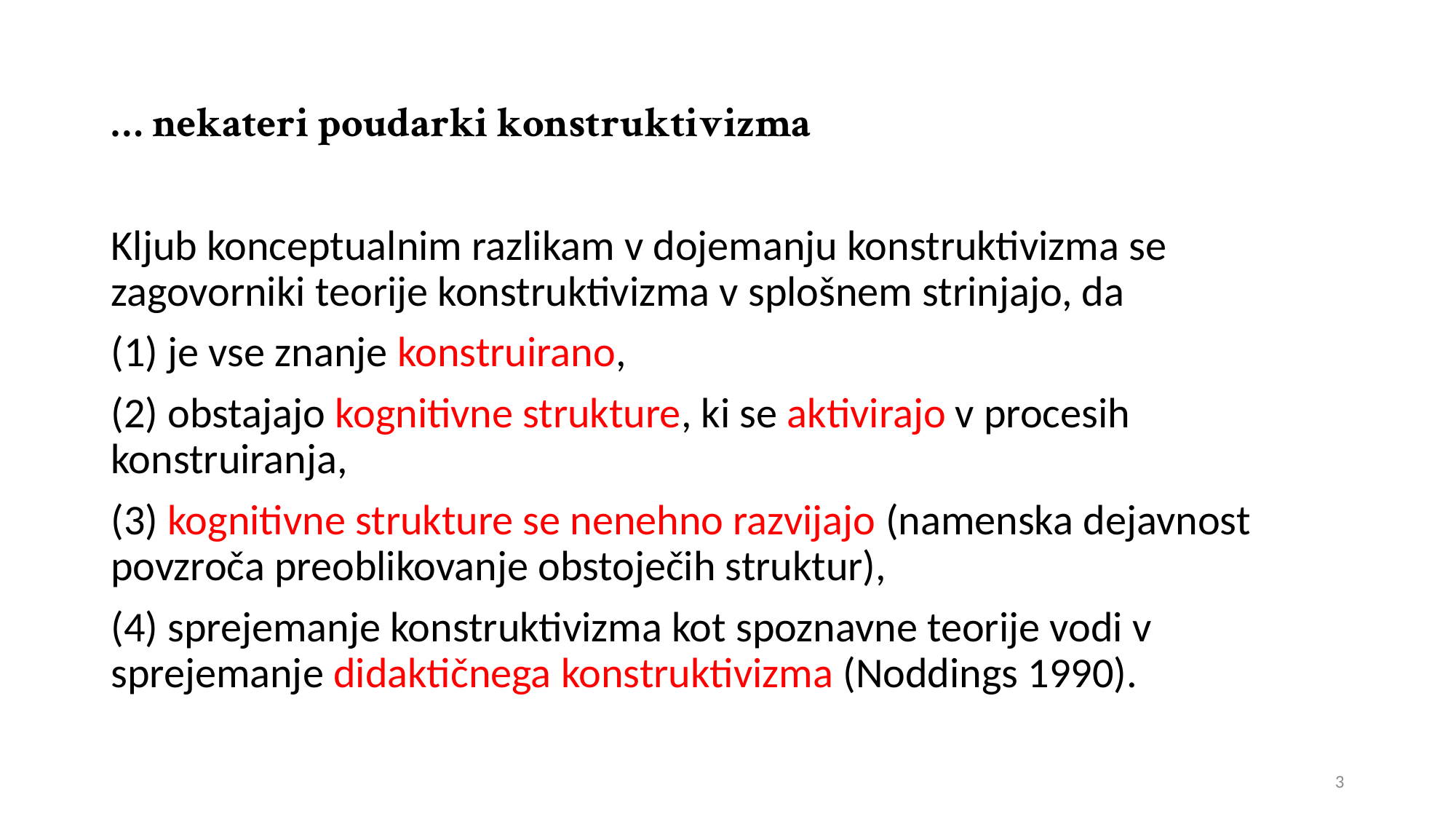

# … nekateri poudarki konstruktivizma
Kljub konceptualnim razlikam v dojemanju konstruktivizma se zagovorniki teorije konstruktivizma v splošnem strinjajo, da
(1) je vse znanje konstruirano,
(2) obstajajo kognitivne strukture, ki se aktivirajo v procesih konstruiranja,
(3) kognitivne strukture se nenehno razvijajo (namenska dejavnost povzroča preoblikovanje obstoječih struktur),
(4) sprejemanje konstruktivizma kot spoznavne teorije vodi v sprejemanje didaktičnega konstruktivizma (Noddings 1990).

3